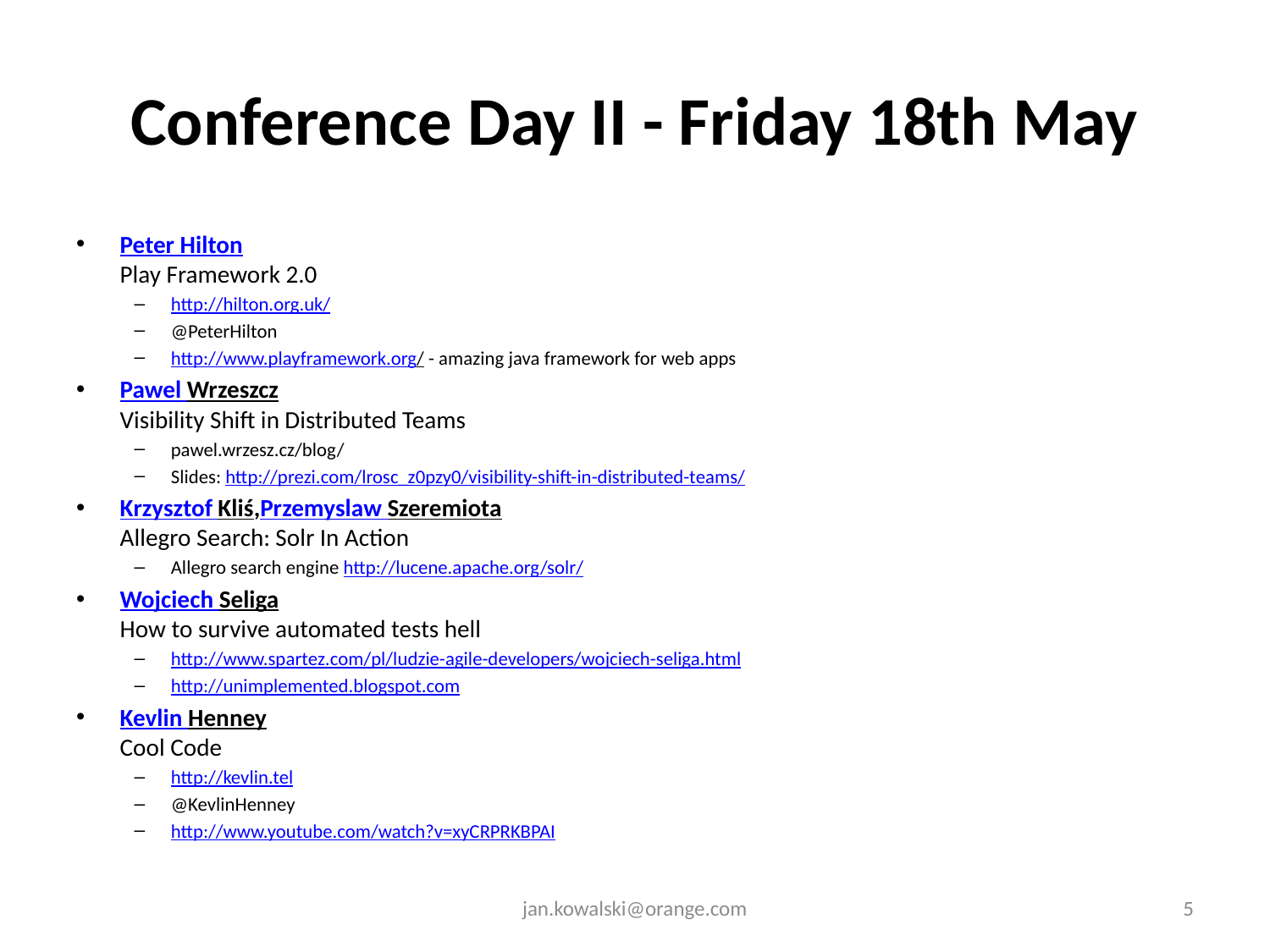

# Conference Day II - Friday 18th May
Peter Hilton
Play Framework 2.0
http://hilton.org.uk/
@PeterHilton
http://www.playframework.org/ - amazing java framework for web apps
Pawel Wrzeszcz
Visibility Shift in Distributed Teams
pawel.wrzesz.cz/blog/
Slides: http://prezi.com/lrosc_z0pzy0/visibility-shift-in-distributed-teams/
Krzysztof Kliś,Przemyslaw Szeremiota
Allegro Search: Solr In Action
Allegro search engine http://lucene.apache.org/solr/
Wojciech Seliga
How to survive automated tests hell
http://www.spartez.com/pl/ludzie-agile-developers/wojciech-seliga.html
http://unimplemented.blogspot.com
Kevlin Henney
Cool Code
http://kevlin.tel
@KevlinHenney
http://www.youtube.com/watch?v=xyCRPRKBPAI
jan.kowalski@orange.com
5